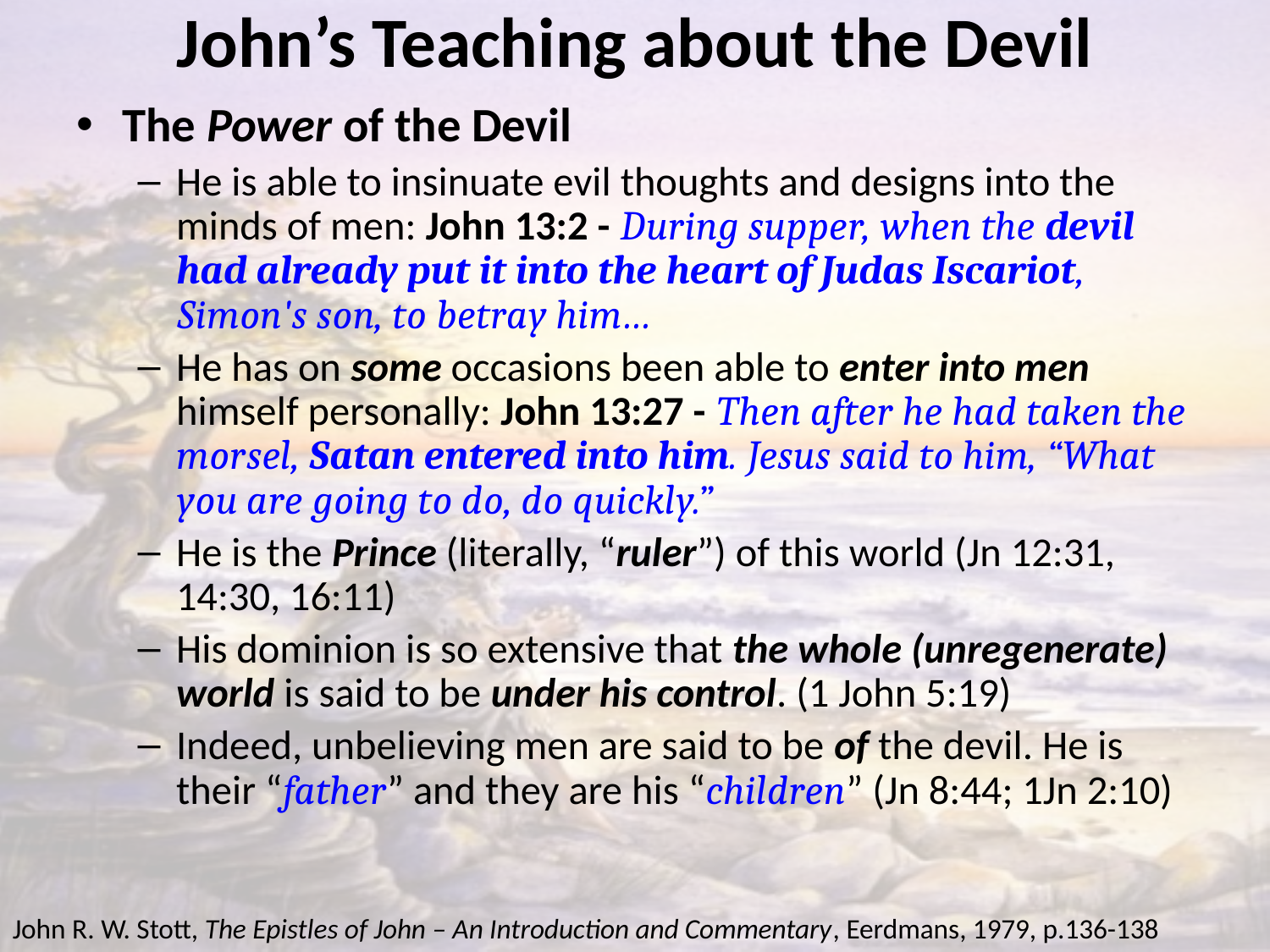

# John’s Teaching about the Devil
The Power of the Devil
He is able to insinuate evil thoughts and designs into the minds of men: John 13:2 - During supper, when the devil had already put it into the heart of Judas Iscariot, Simon's son, to betray him…
He has on some occasions been able to enter into men himself personally: John 13:27 - Then after he had taken the morsel, Satan entered into him. Jesus said to him, “What you are going to do, do quickly.”
He is the Prince (literally, “ruler”) of this world (Jn 12:31, 14:30, 16:11)
His dominion is so extensive that the whole (unregenerate) world is said to be under his control. (1 John 5:19)
Indeed, unbelieving men are said to be of the devil. He is their “father” and they are his “children” (Jn 8:44; 1Jn 2:10)
John R. W. Stott, The Epistles of John – An Introduction and Commentary, Eerdmans, 1979, p.136-138